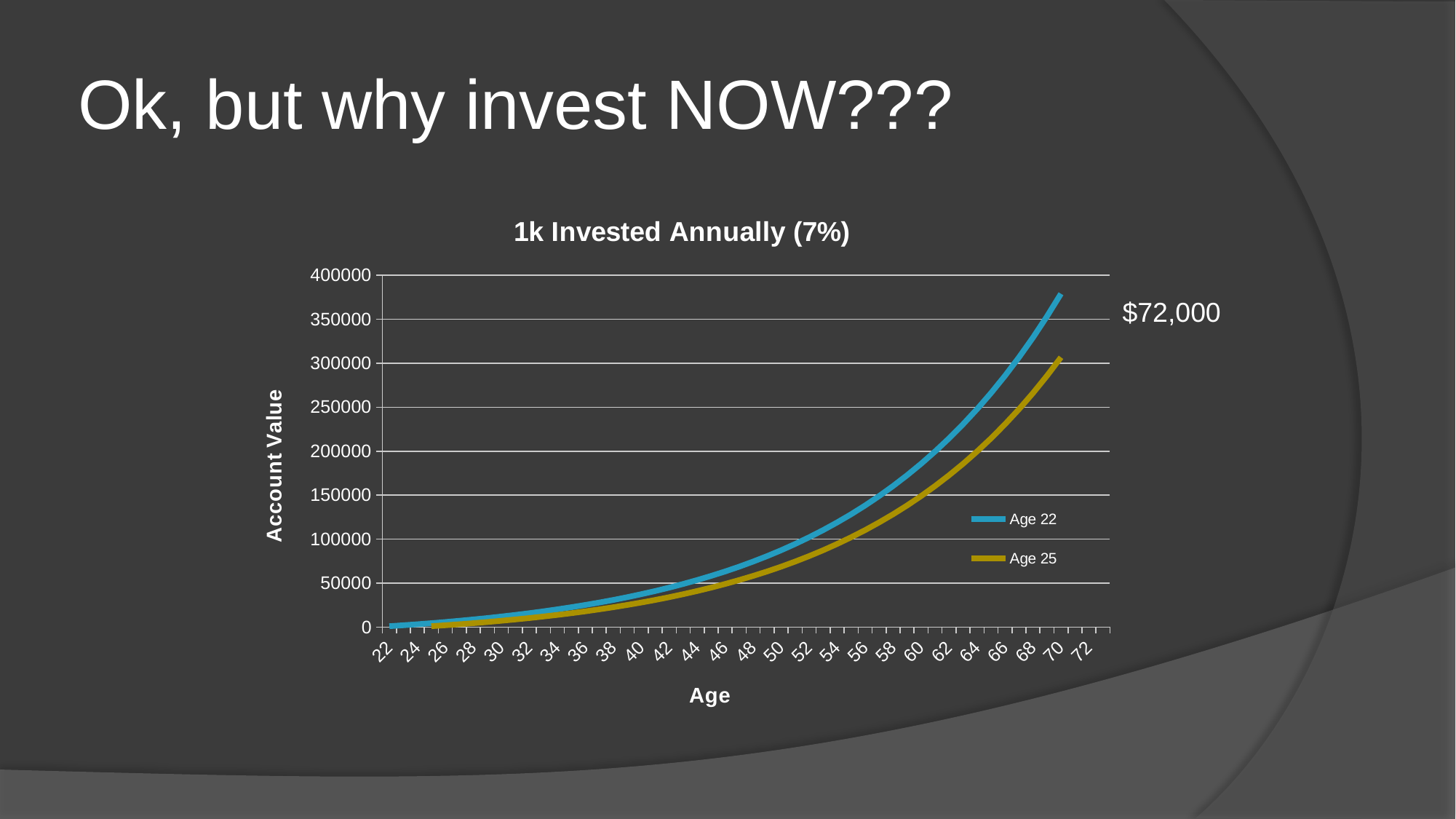

# Ok, but why invest NOW???

[unsupported chart]

$72,000